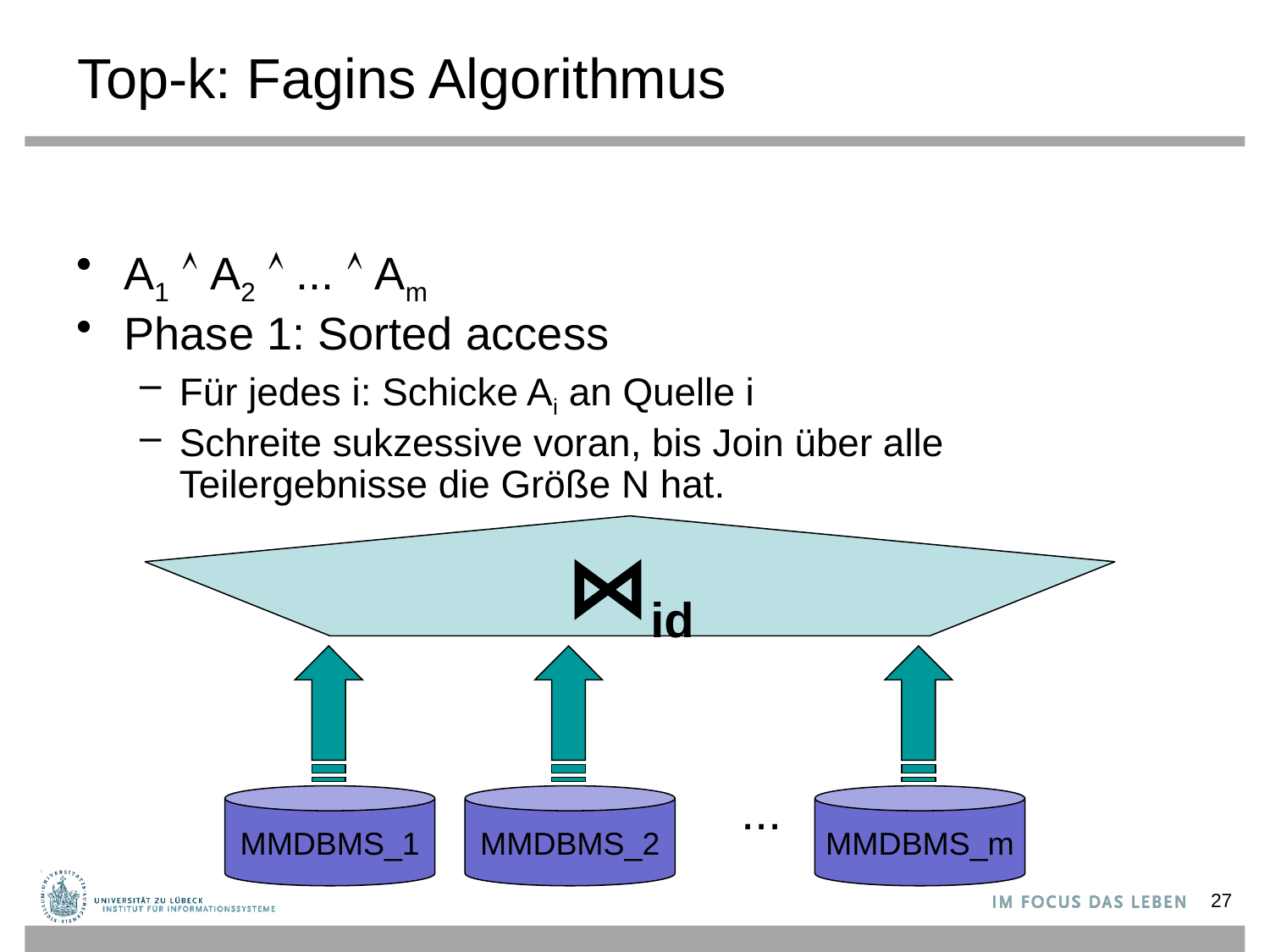

# Top-k: Fagins Algorithmus
A1 ∧ A2 ∧ ... ∧ Am
Phase 1: Sorted access
Für jedes i: Schicke Ai an Quelle i
Schreite sukzessive voran, bis Join über alle Teilergebnisse die Größe N hat.
⋈id

...
MMDBMS_1
MMDBMS_2
MMDBMS_m
27